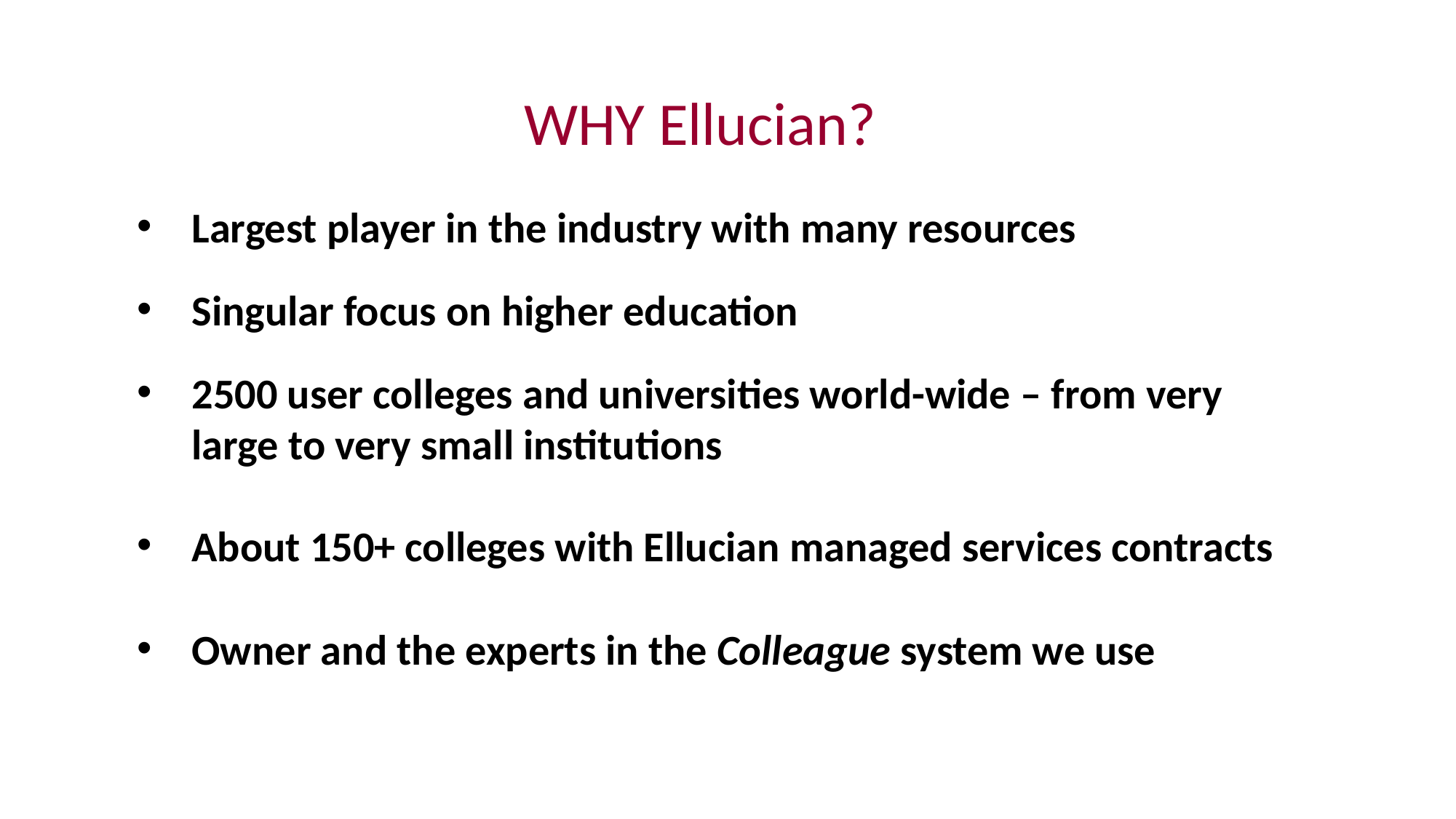

WHY Ellucian?
Largest player in the industry with many resources
Singular focus on higher education
2500 user colleges and universities world-wide – from very large to very small institutions

About 150+ colleges with Ellucian managed services contracts

Owner and the experts in the Colleague system we use